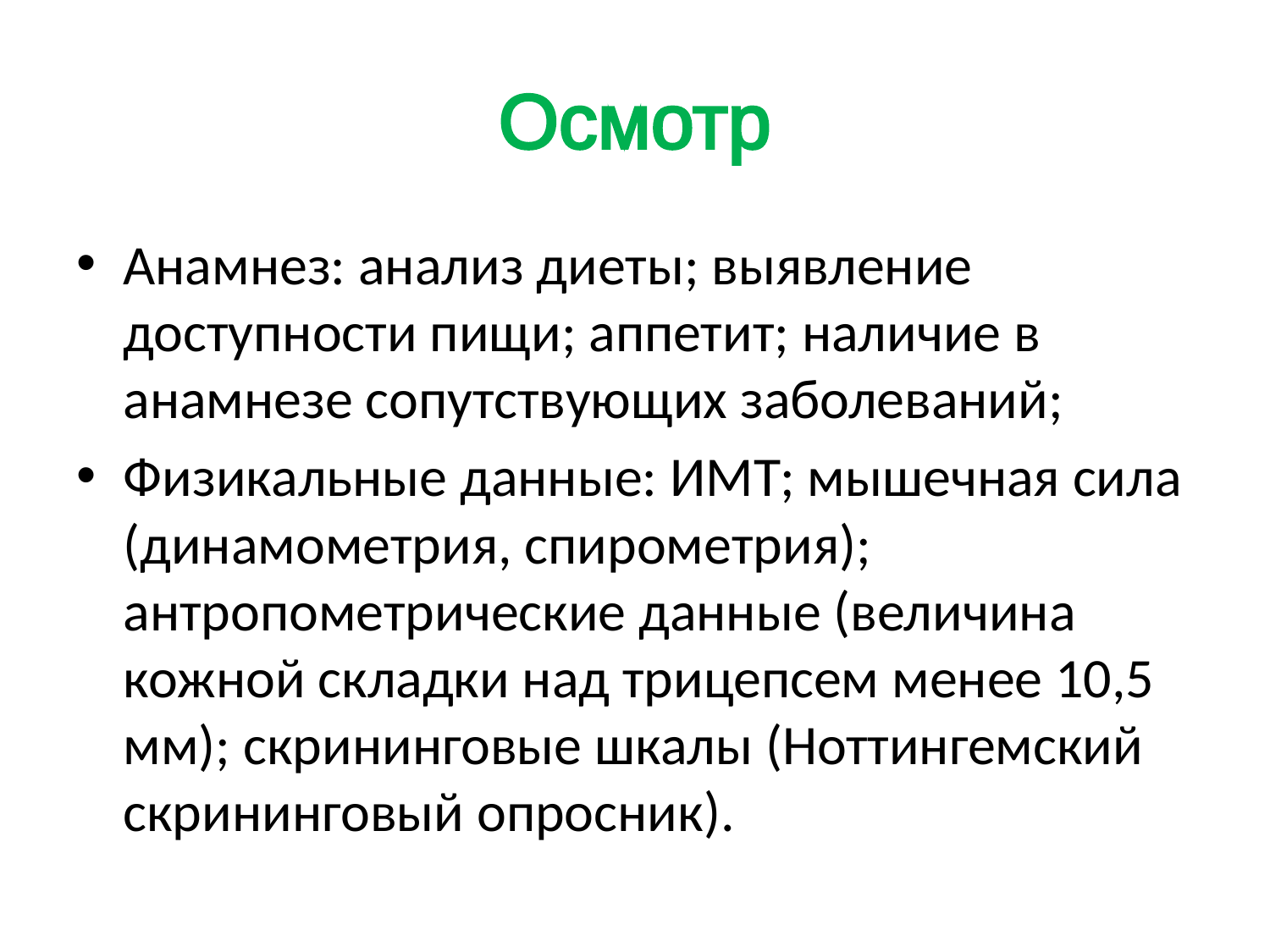

# Осмотр
Анамнез: анализ диеты; выявление доступности пищи; аппетит; наличие в анамнезе сопутствующих заболеваний;
Физикальные данные: ИМТ; мышечная сила (динамометрия, спирометрия); антропометрические данные (величина кожной складки над трицепсем менее 10,5 мм); скрининговые шкалы (Ноттингемский скрининговый опросник).